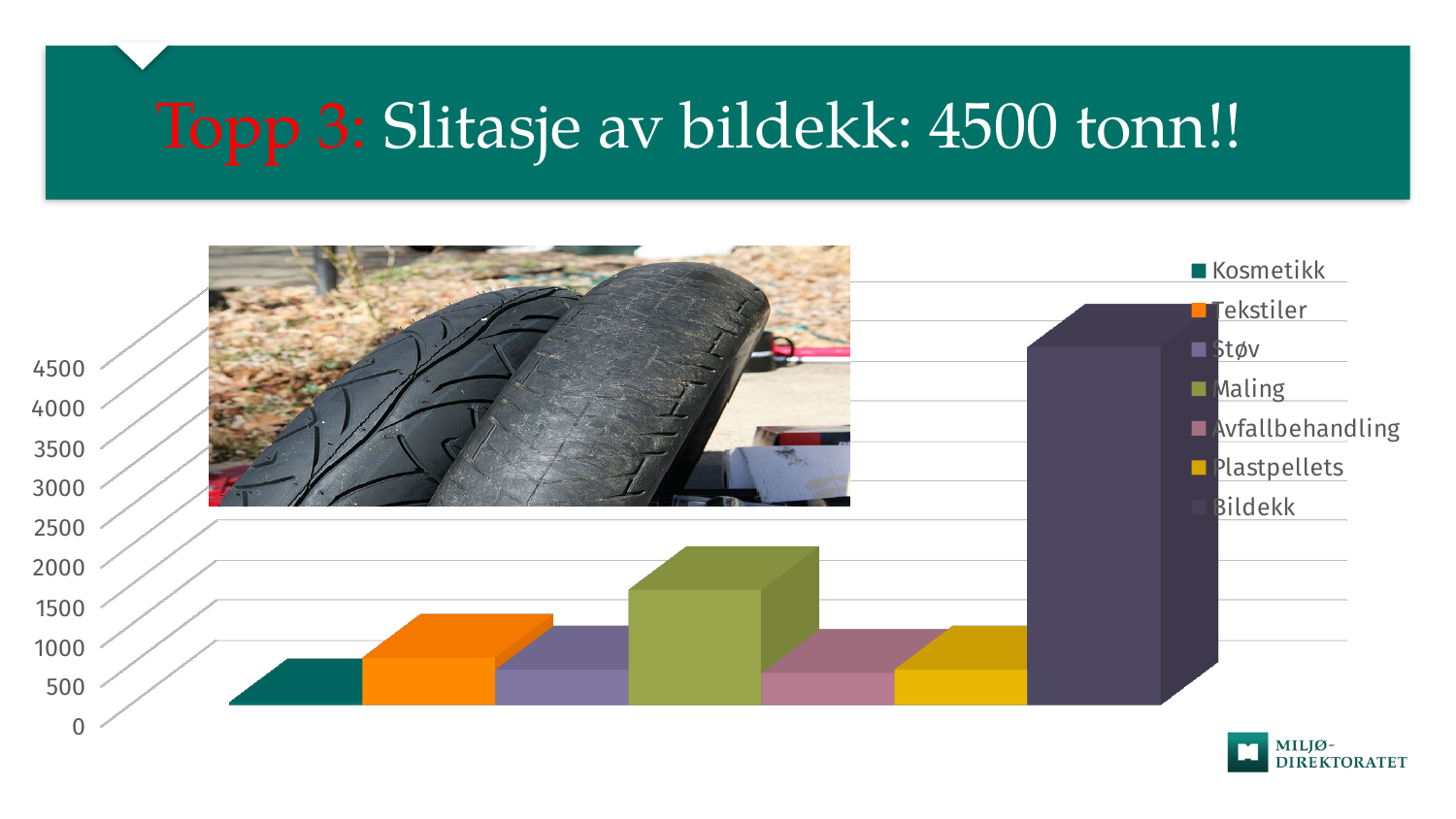

# Topp 3: Slitasje av bildekk: 4500 tonn!!

[unsupported chart]